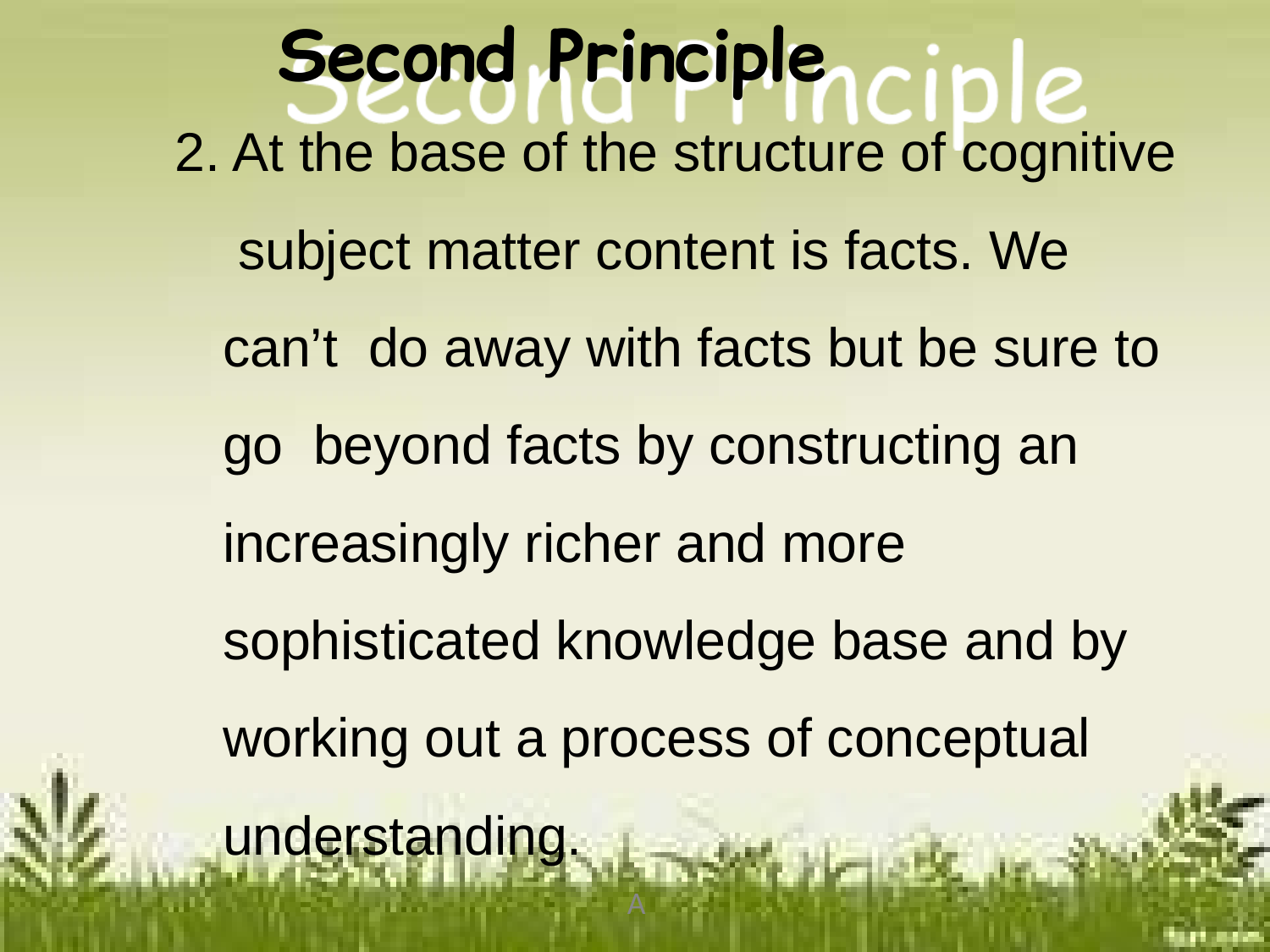

# Second Principle

2. At the base of the structure of cognitive  subject matter content is facts. We can’t  do away with facts but be sure to go  beyond facts by constructing an  increasingly richer and more  sophisticated knowledge base and by  working out a process of conceptual  understanding.
A